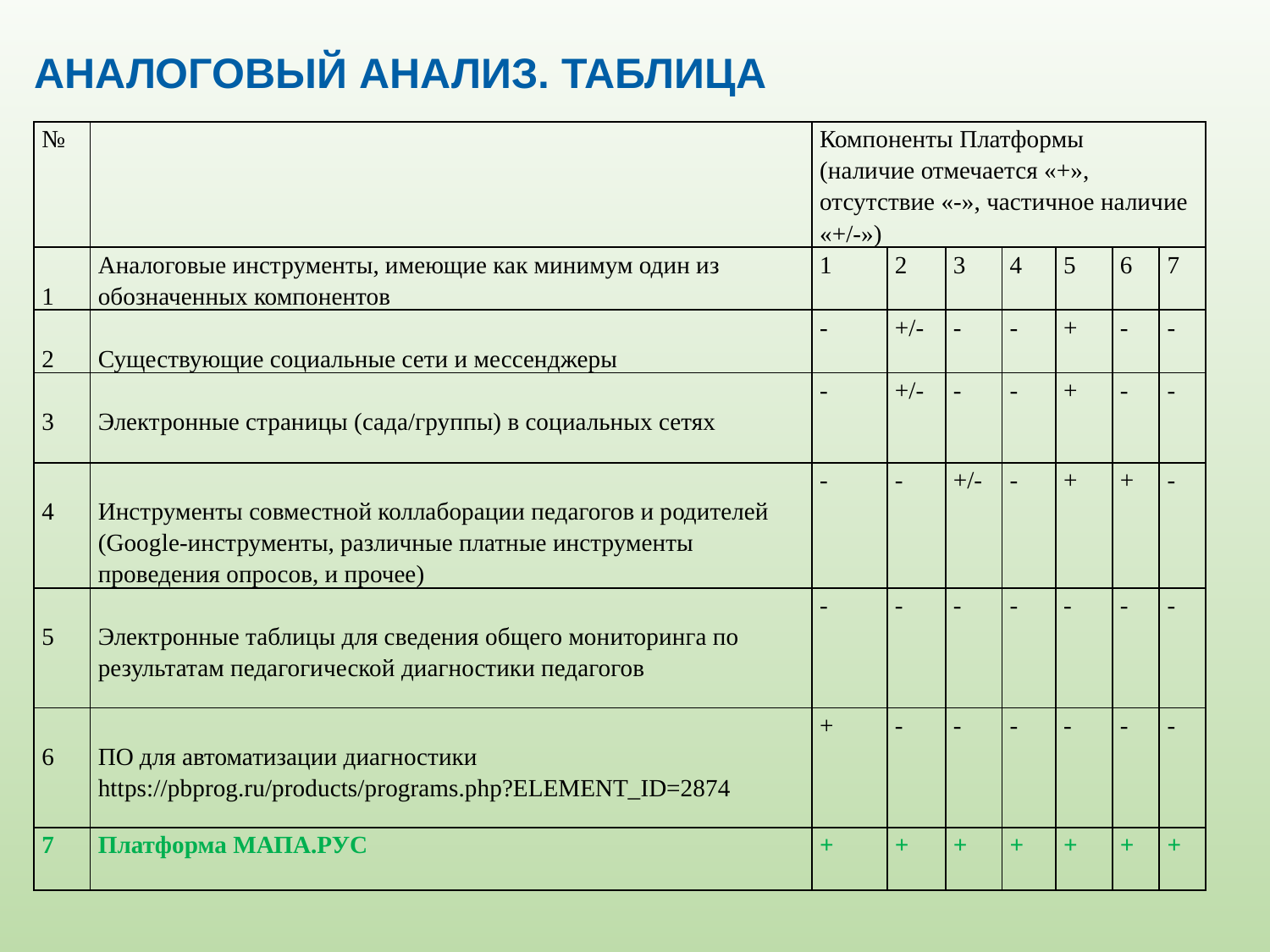

АНАЛОГОВЫЙ АНАЛИЗ. ТАБЛИЦА
| № |  | Компоненты Платформы (наличие отмечается «+», отсутствие «-», частичное наличие «+/-») |  |  |  |  |  |  |
| --- | --- | --- | --- | --- | --- | --- | --- | --- |
| 1 | Аналоговые инструменты, имеющие как минимум один из обозначенных компонентов | 1 | 2 | 3 | 4 | 5 | 6 | 7 |
| 2 | Существующие социальные сети и мессенджеры | - | +/- | - | - | + | - | - |
| 3 | Электронные страницы (сада/группы) в социальных сетях | - | +/- | - | - | + | - | - |
| 4 | Инструменты совместной коллаборации педагогов и родителей (Google-инструменты, различные платные инструменты проведения опросов, и прочее) | - | - | +/- | - | + | + | - |
| 5 | Электронные таблицы для сведения общего мониторинга по результатам педагогической диагностики педагогов | - | - | - | - | - | - | - |
| 6 | ПО для автоматизации диагностики https://pbprog.ru/products/programs.php?ELEMENT\_ID=2874 | + | - | - | - | - | - | - |
| 7 | Платформа МАПА.РУС | + | + | + | + | + | + | + |